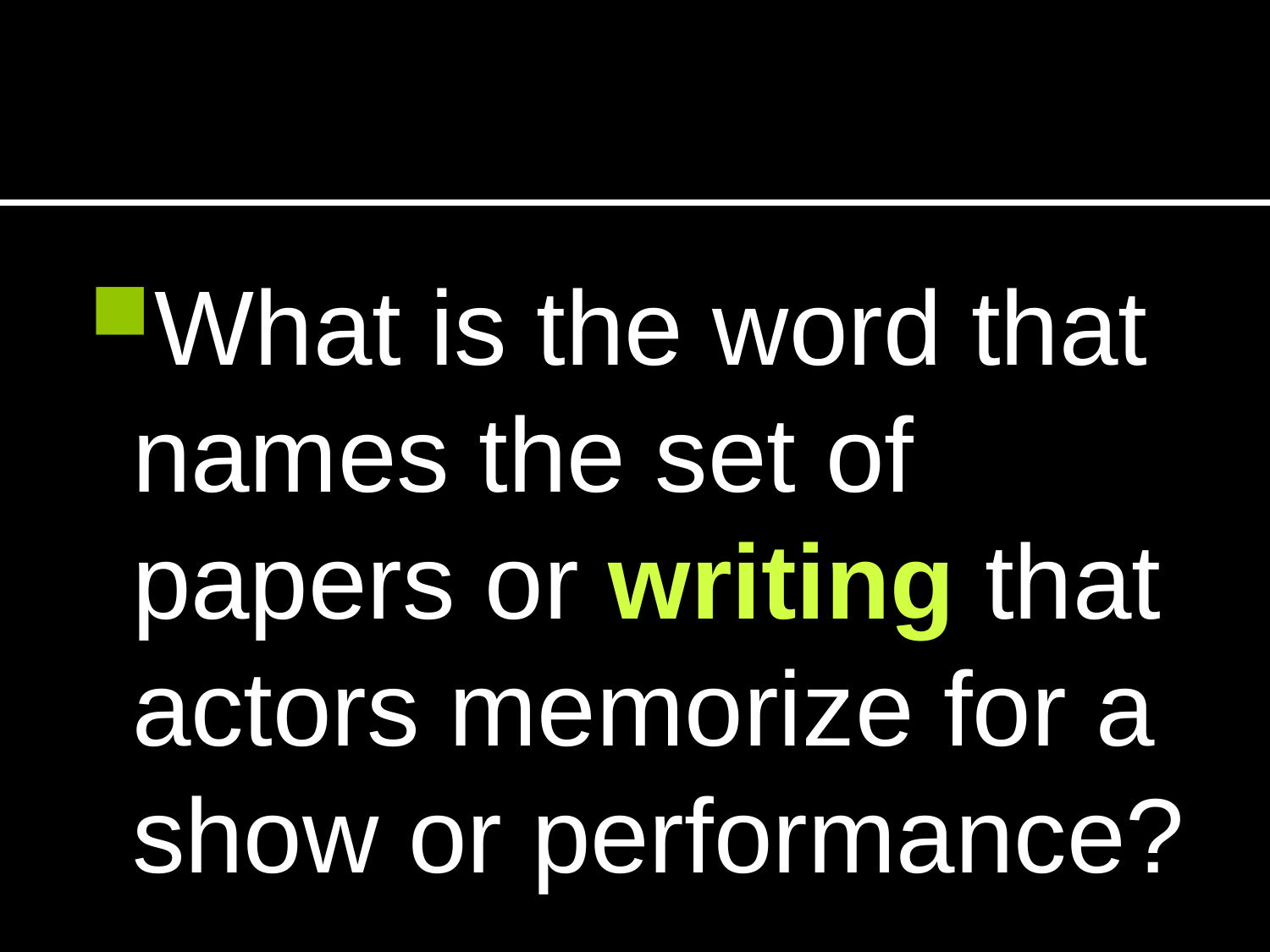

#
What is the word that names the set of papers or writing that actors memorize for a show or performance?